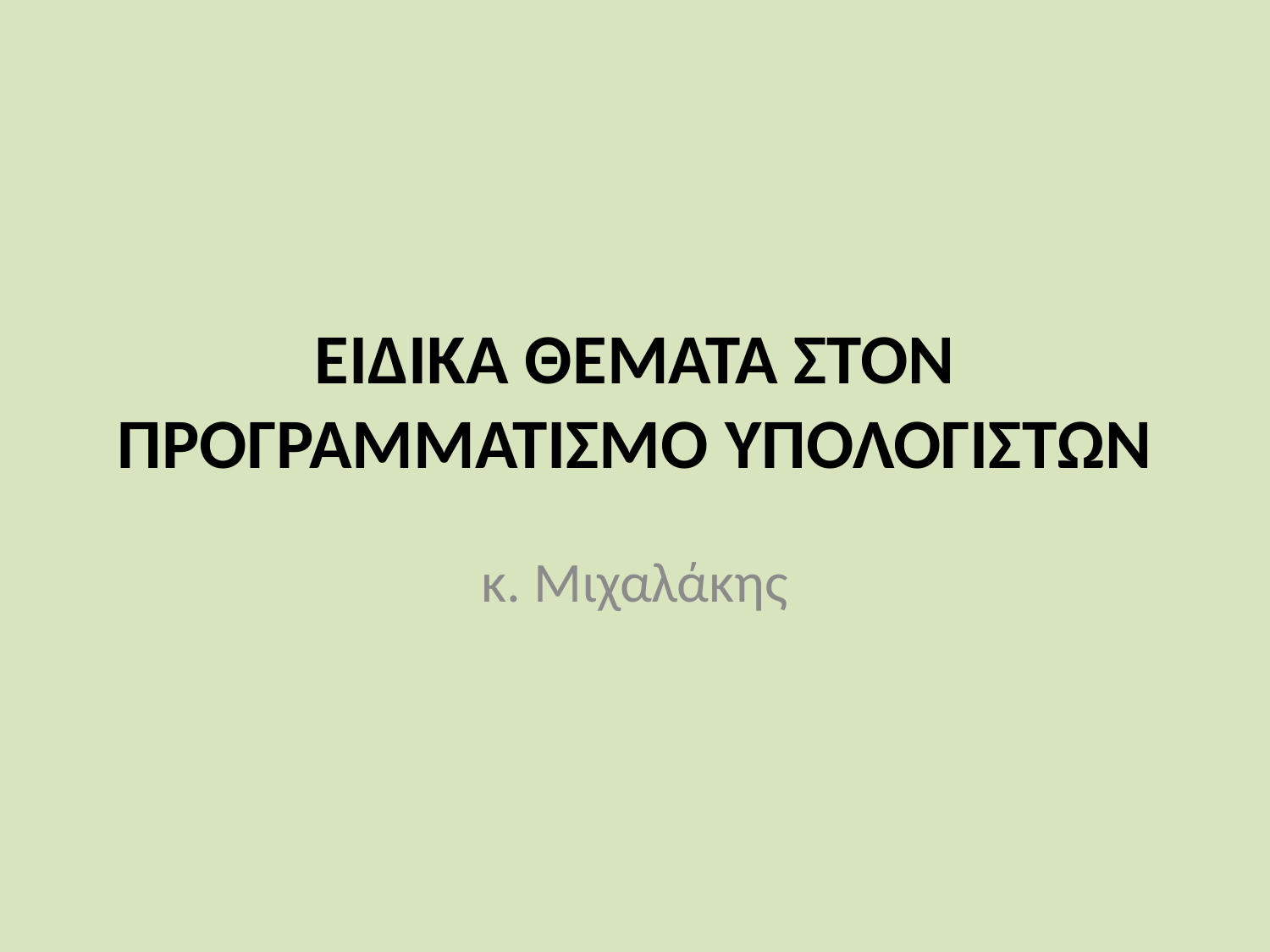

# ΕΙΔΙΚΑ ΘΕΜΑΤΑ ΣΤΟΝ ΠΡΟΓΡΑΜΜΑΤΙΣΜΟ ΥΠΟΛΟΓΙΣΤΩΝ
κ. Μιχαλάκης